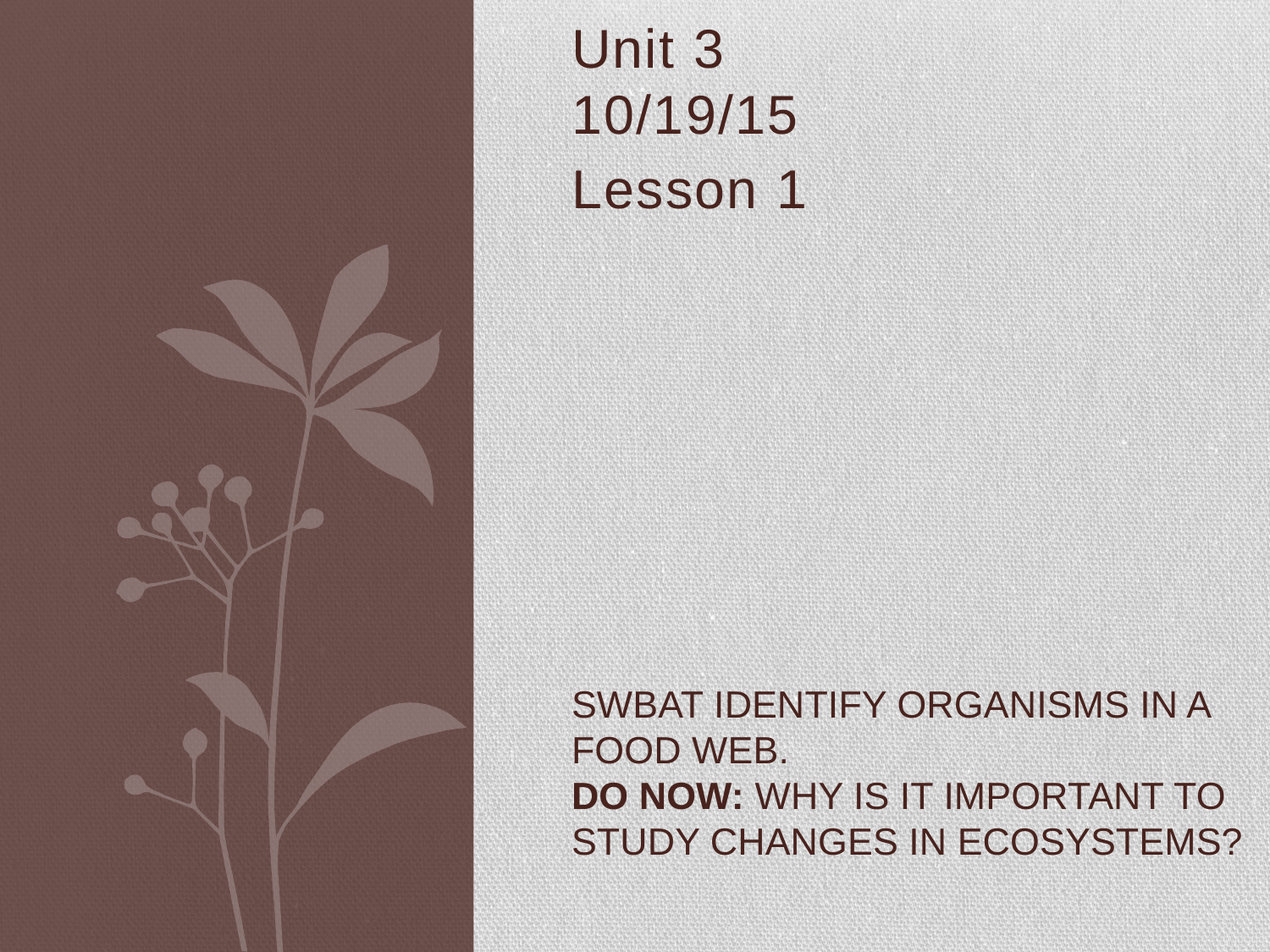

Unit 3                  10/19/15
Lesson 1
# SWBAT identify organisms in a food web. Do Now: WHy is it important to study changes in ecosystems?